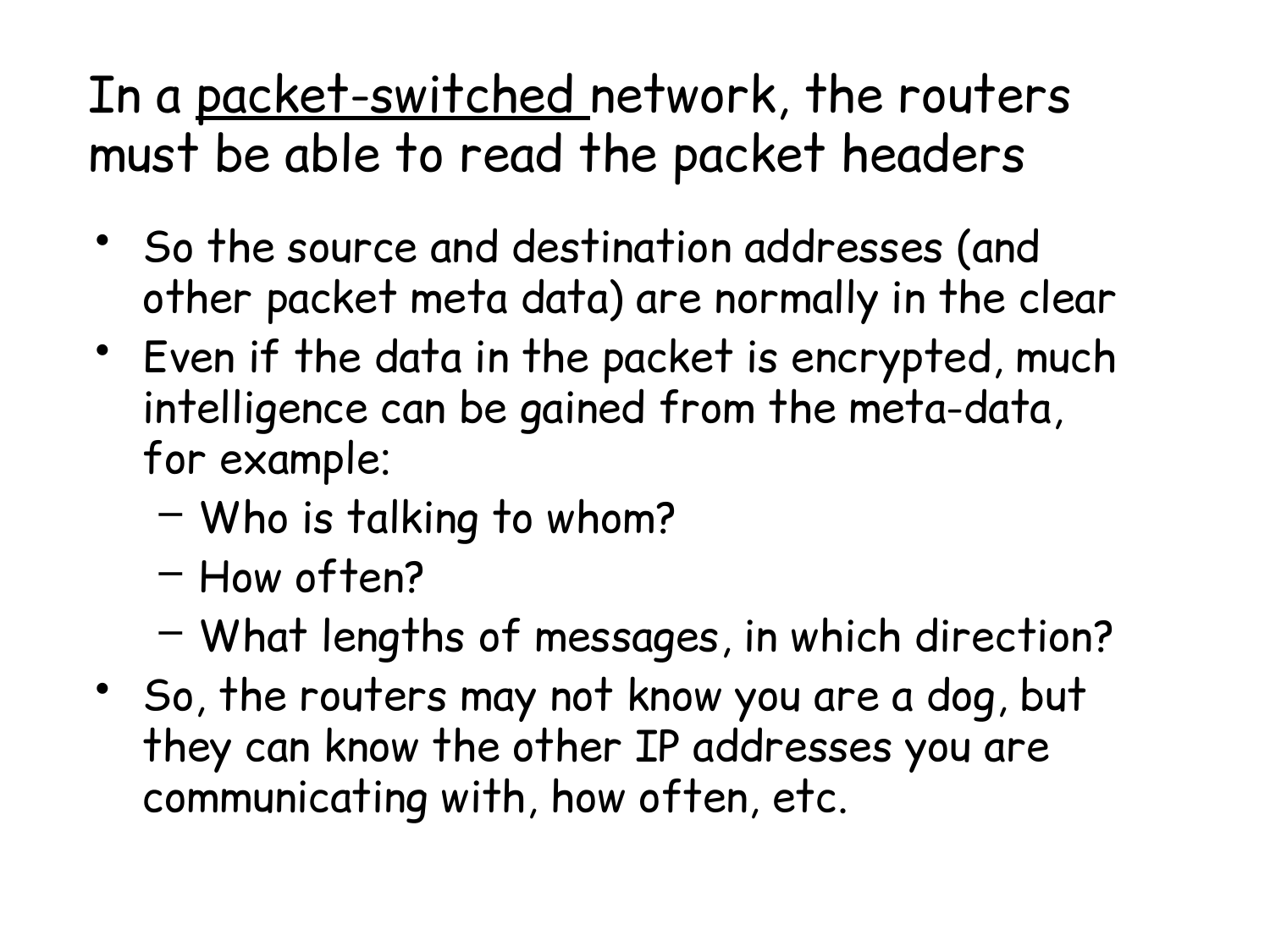

# In a packet-switched network, the routers must be able to read the packet headers
So the source and destination addresses (and other packet meta data) are normally in the clear
Even if the data in the packet is encrypted, much intelligence can be gained from the meta-data, for example:
Who is talking to whom?
How often?
What lengths of messages, in which direction?
So, the routers may not know you are a dog, but they can know the other IP addresses you are communicating with, how often, etc.